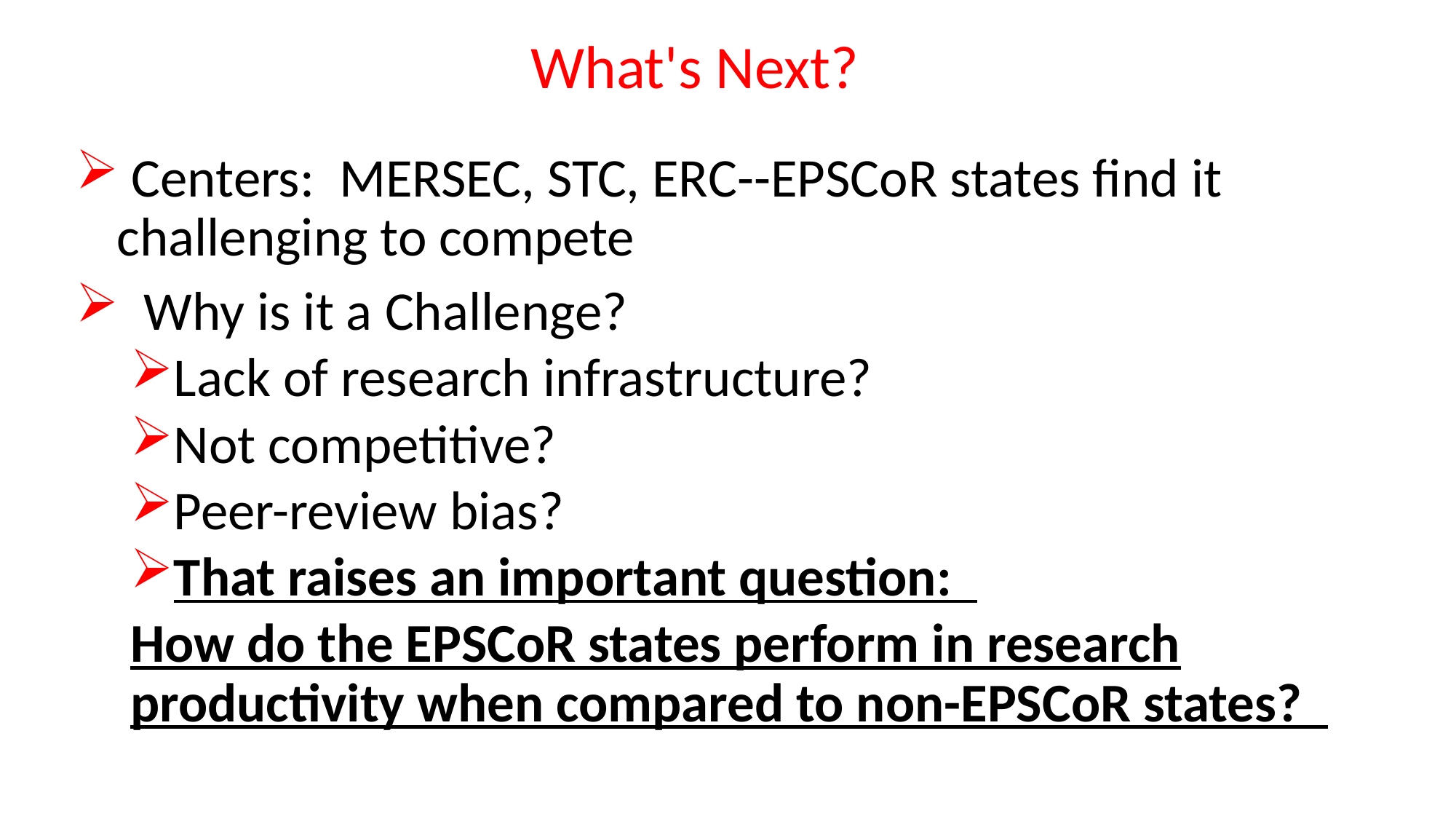

# What's Next?
 Centers:  MERSEC, STC, ERC--EPSCoR states find it  challenging to compete
  Why is it a Challenge?
Lack of research infrastructure?
Not competitive?
Peer-review bias?
That raises an important question:
How do the EPSCoR states perform in research productivity when compared to non-EPSCoR states?